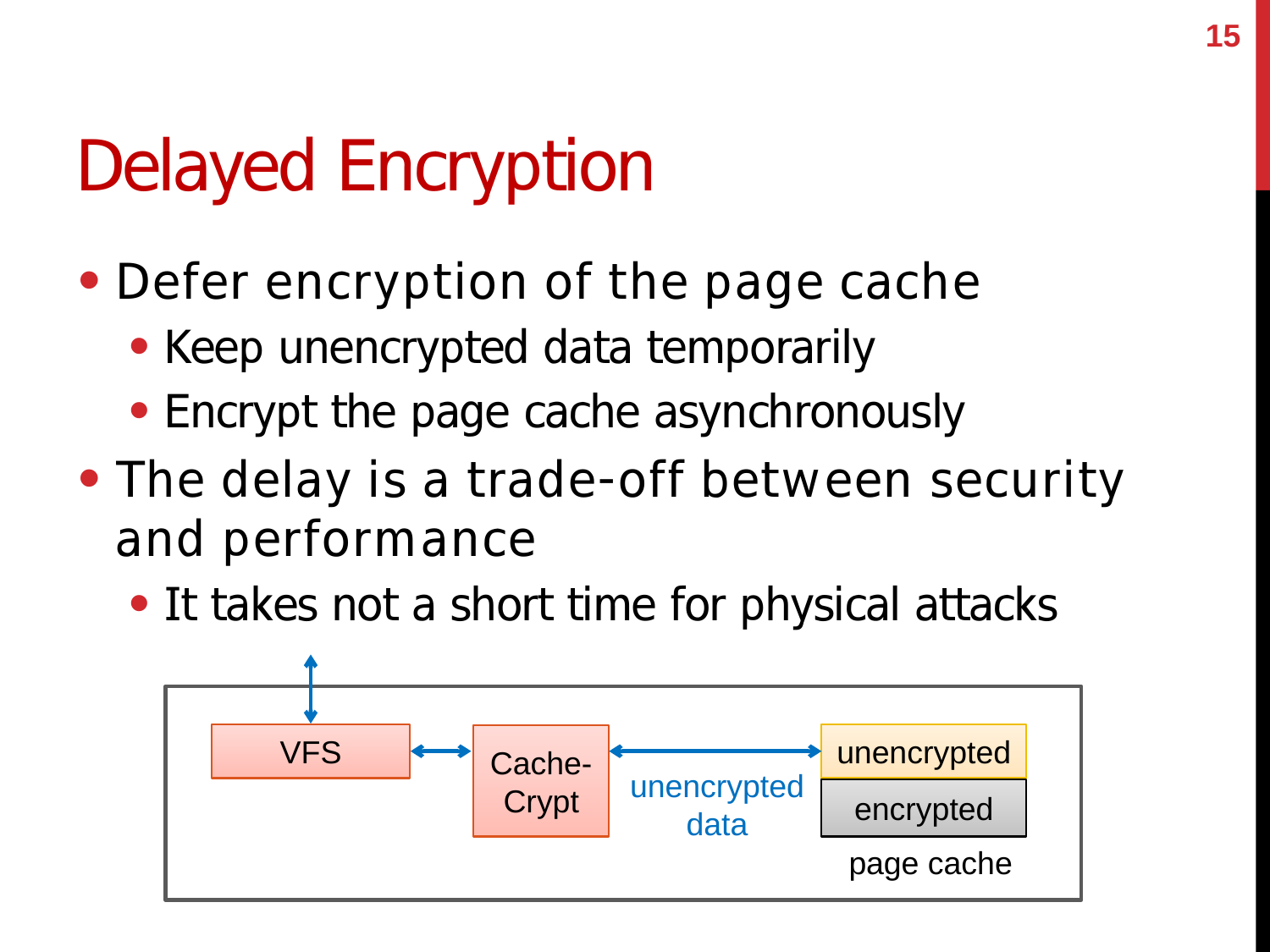

15
# Delayed Encryption
Defer encryption of the page cache
Keep unencrypted data temporarily
Encrypt the page cache asynchronously
The delay is a trade-off between security and performance
It takes not a short time for physical attacks

VFS
unencrypted
Cache-
Crypt
unencrypted
data
encrypted
page cache